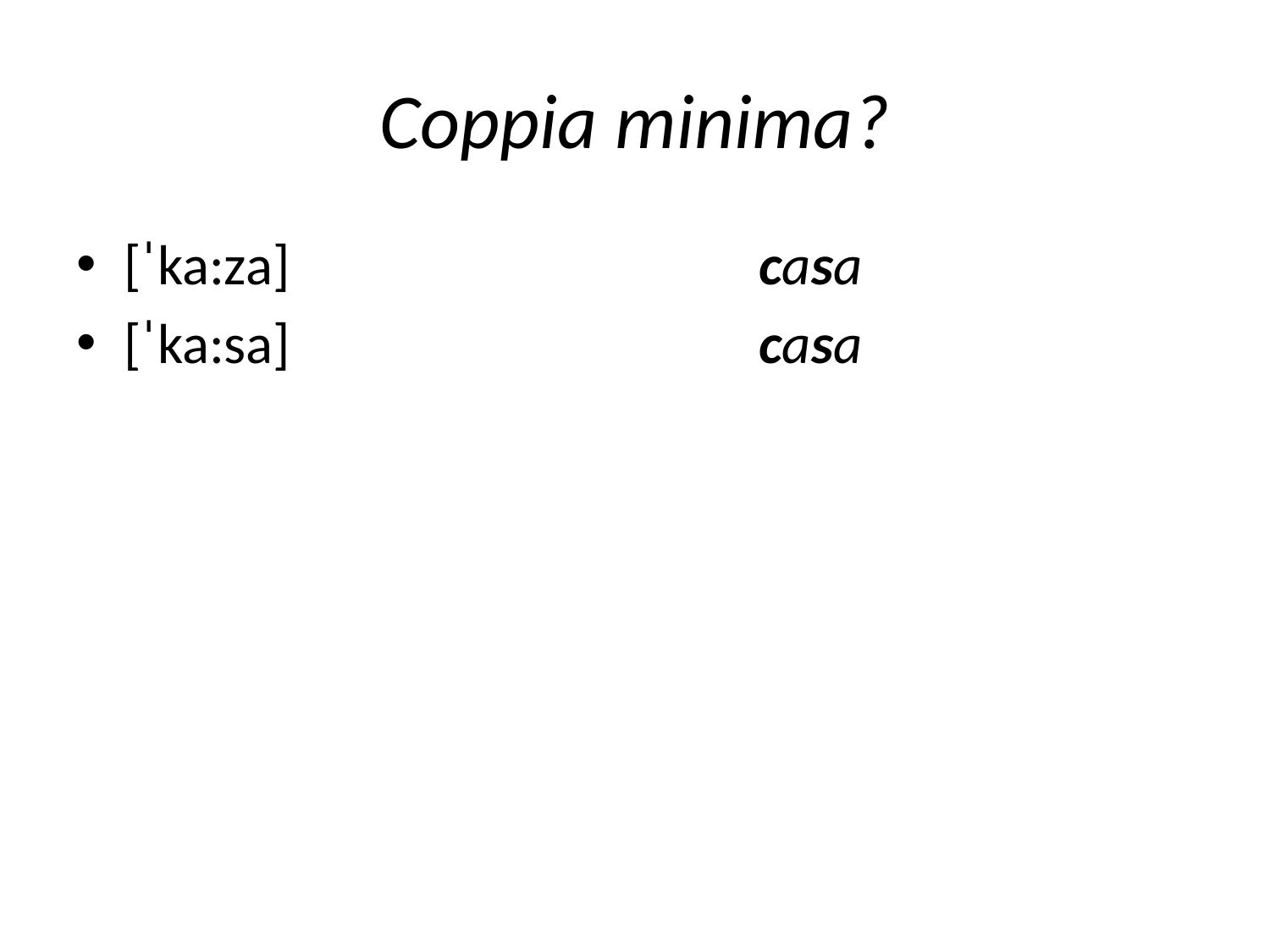

# Coppia minima?
[ˈka:za]				casa
[ˈka:sa]				casa